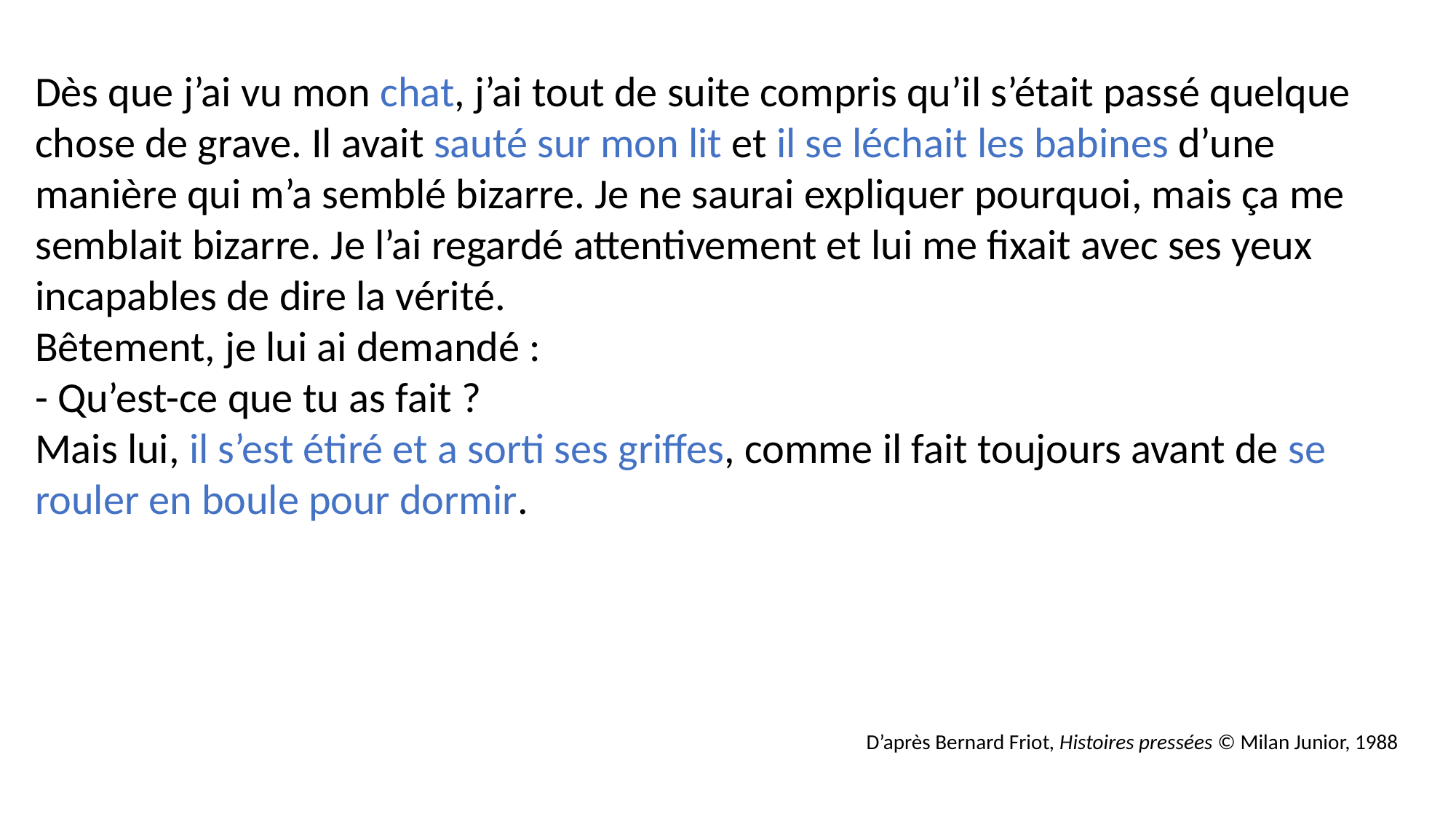

Dès que j’ai vu mon chat, j’ai tout de suite compris qu’il s’était passé quelque chose de grave. Il avait sauté sur mon lit et il se léchait les babines d’une manière qui m’a semblé bizarre. Je ne saurai expliquer pourquoi, mais ça me semblait bizarre. Je l’ai regardé attentivement et lui me fixait avec ses yeux incapables de dire la vérité.
Bêtement, je lui ai demandé :
- Qu’est-ce que tu as fait ?
Mais lui, il s’est étiré et a sorti ses griffes, comme il fait toujours avant de se rouler en boule pour dormir.
D’après Bernard Friot, Histoires pressées © Milan Junior, 1988